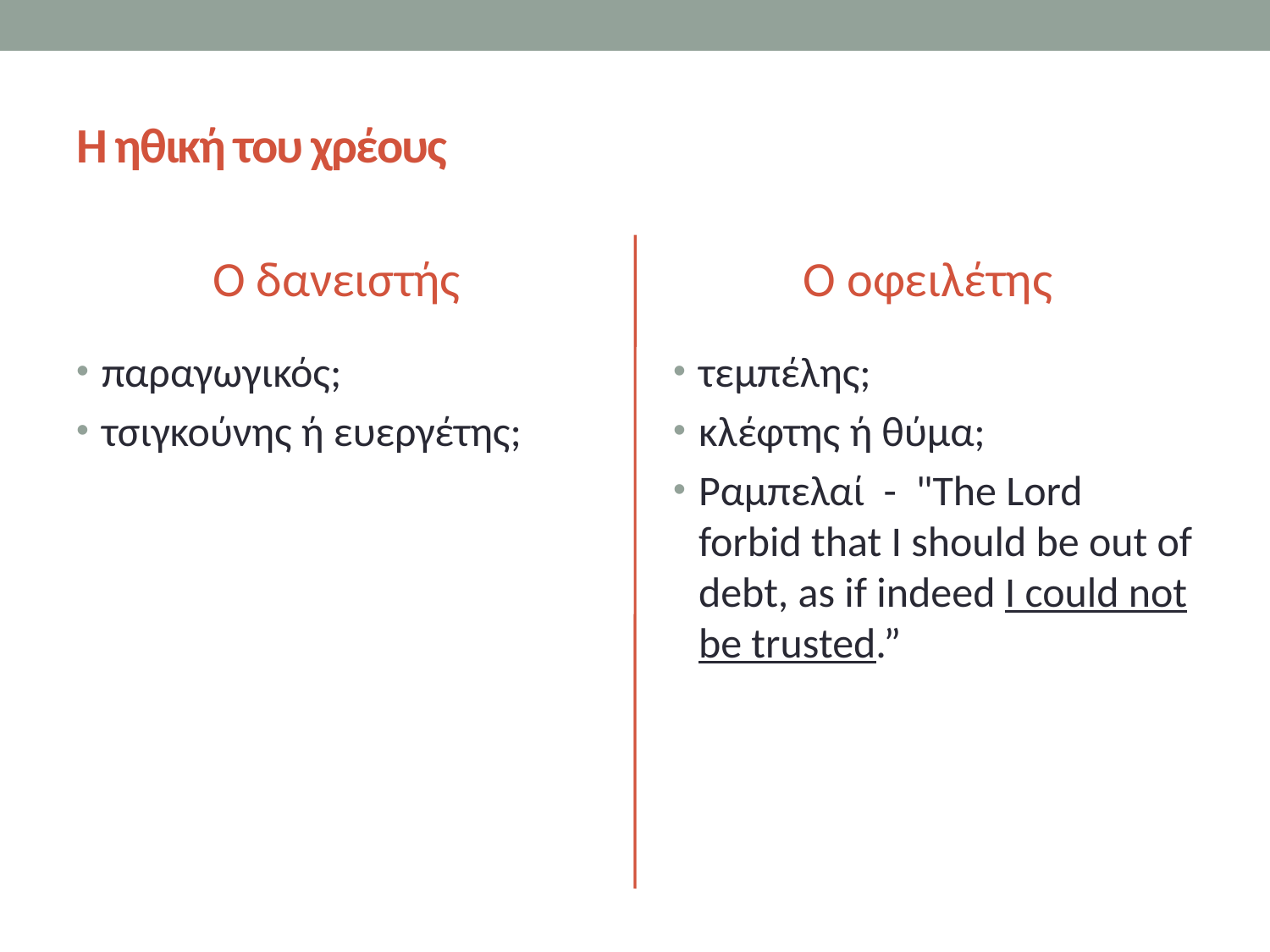

# Η ηθική του χρέους
Ο δανειστής
Ο οφειλέτης
παραγωγικός;
τσιγκούνης ή ευεργέτης;

τεμπέλης;
κλέφτης ή θύμα;
Ραμπελαί  -  "The Lord forbid that I should be out of debt, as if indeed I could not be trusted.”